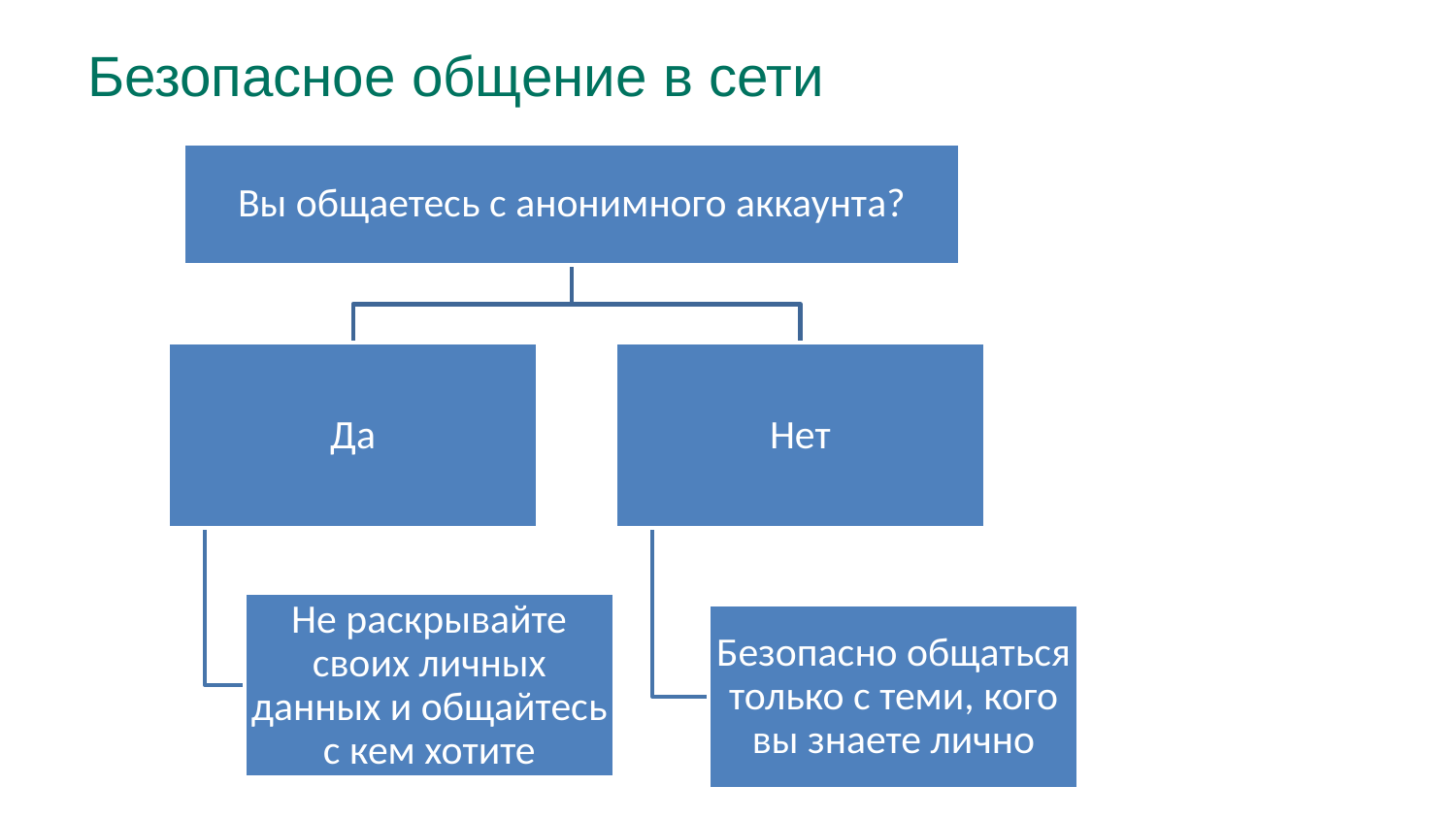

# Безопасное общение в сети

Вы общаетесь с анонимного аккаунта?
Да
Не раскрывайте своих личных данных и общайтесь с кем хотите
Нет
Безопасно общаться только с теми, кого вы знаете лично